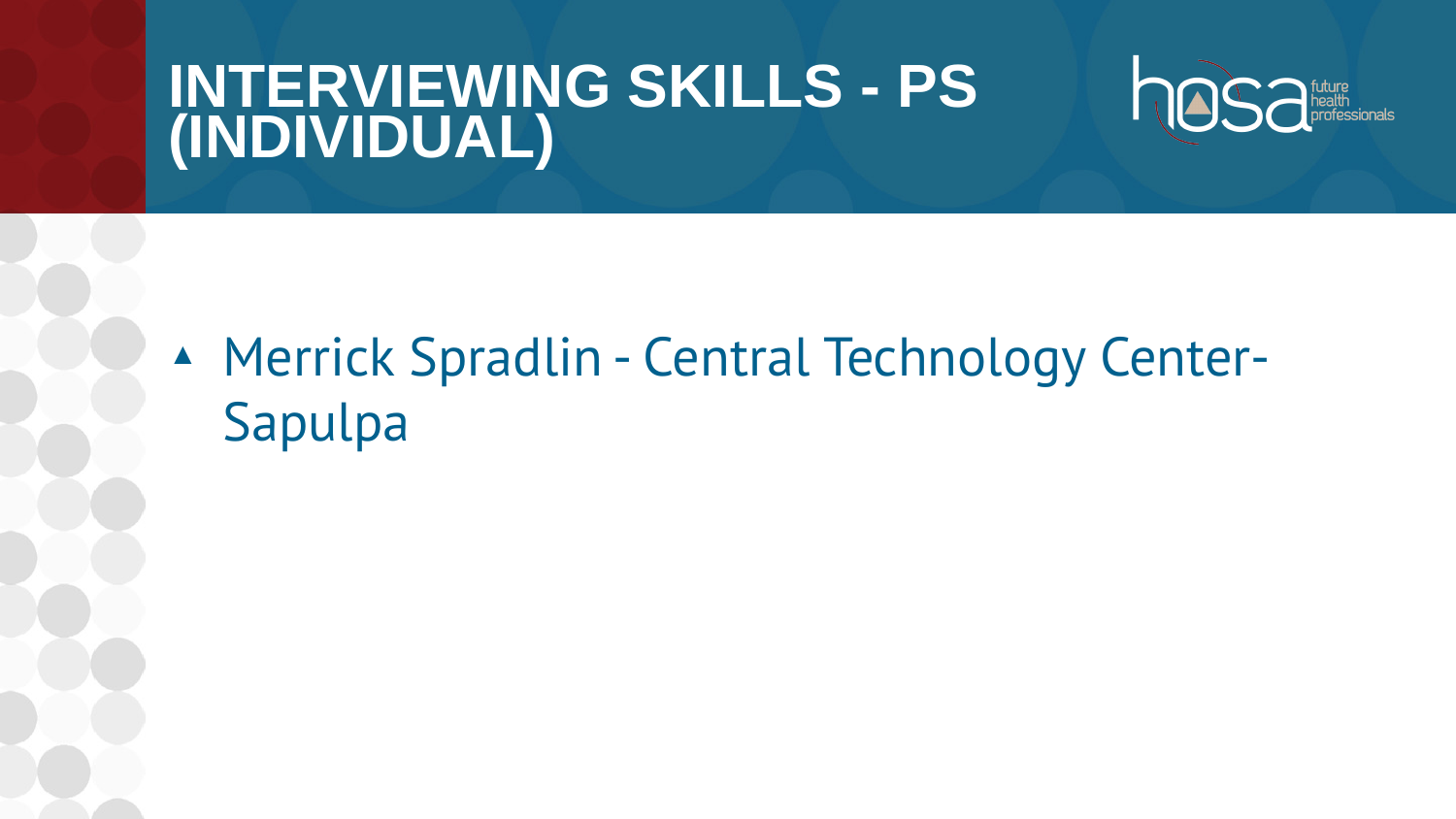

# Interviewing Skills - PS (INDIVIDUAL)

Merrick Spradlin - Central Technology Center-Sapulpa